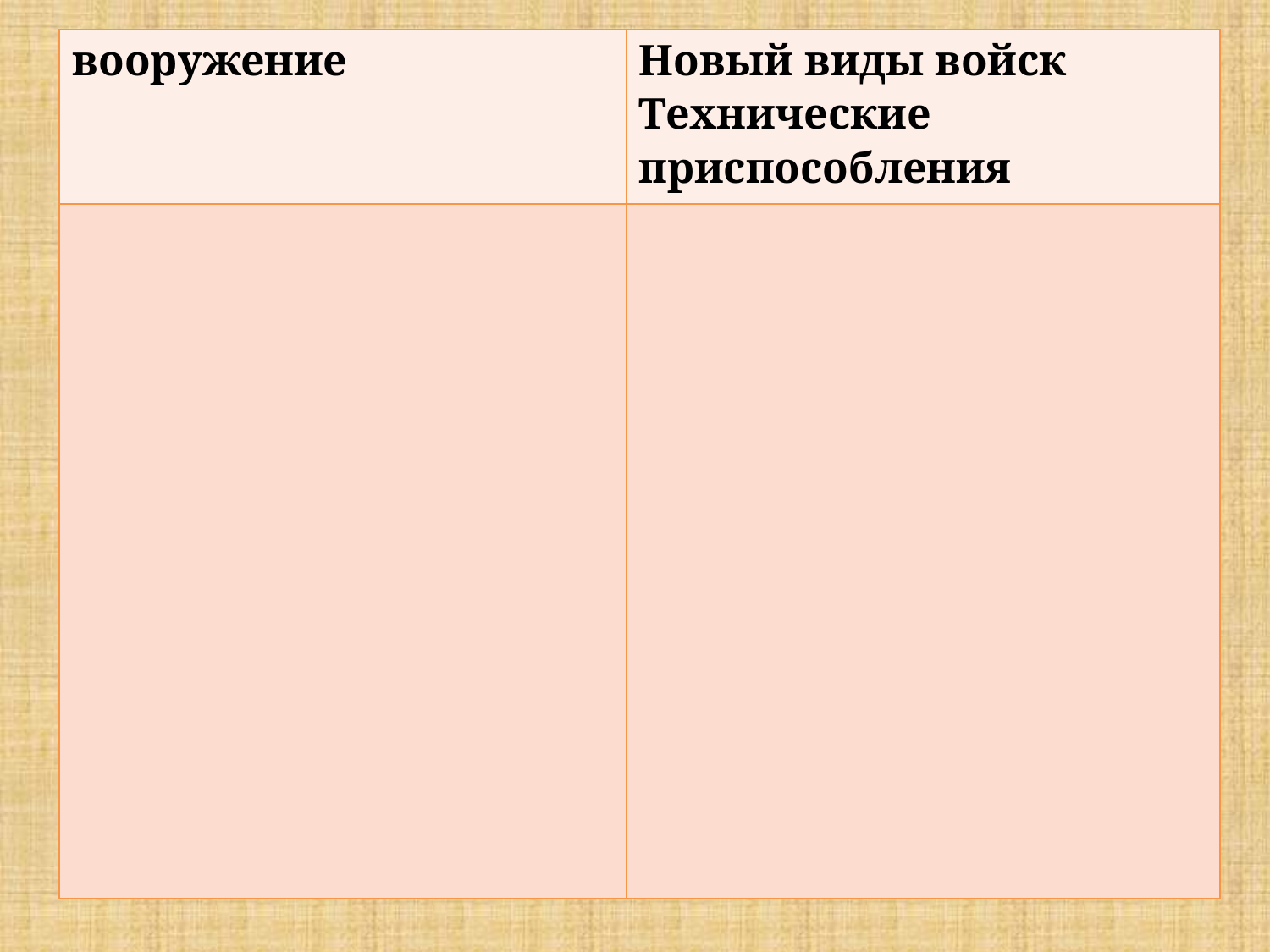

| вооружение | Новый виды войск Технические приспособления |
| --- | --- |
|  |  |